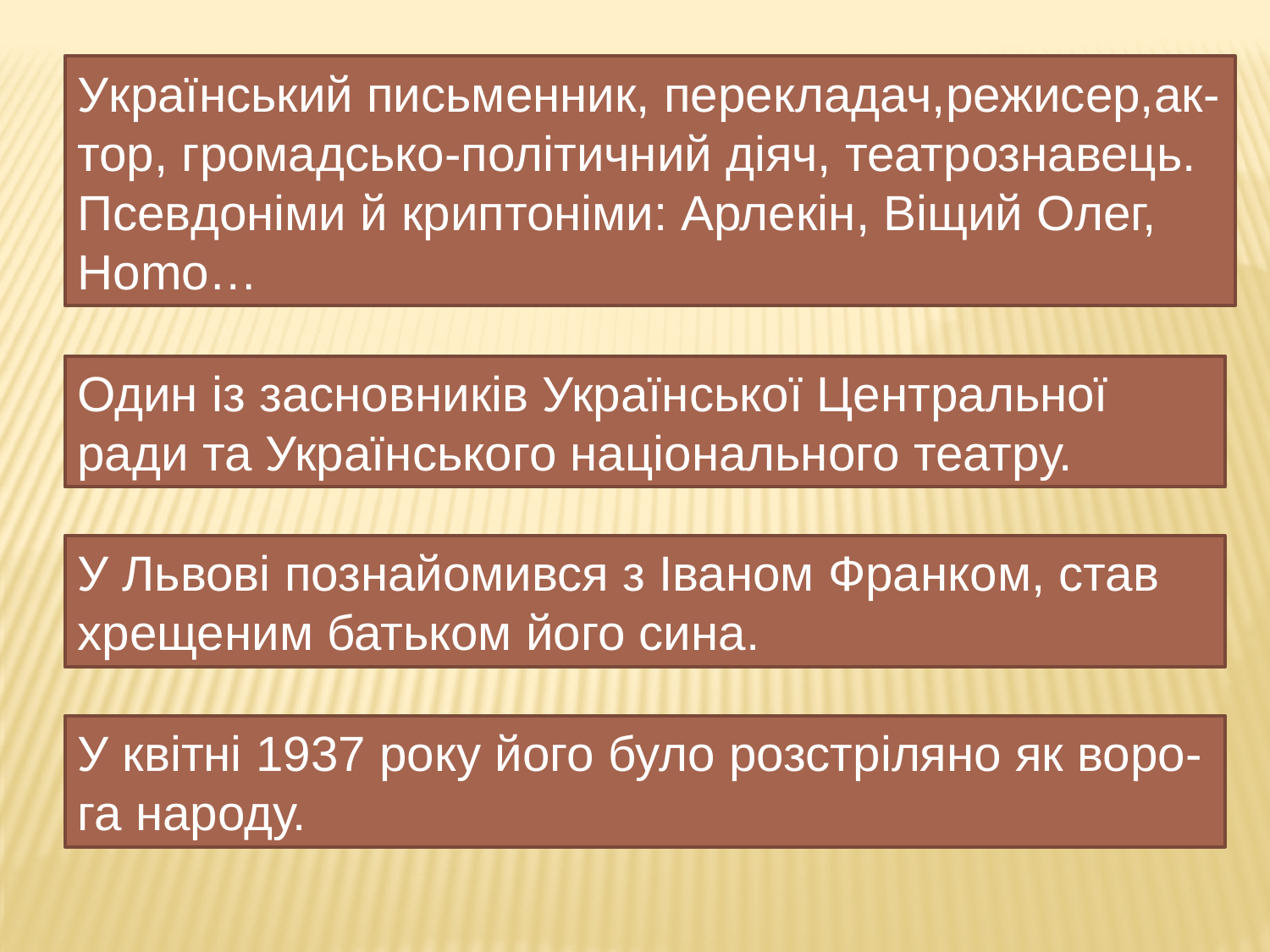

Український письменник, перекладач,режисер,ак-тор, громадсько-політичний діяч, театрознавець. Псевдоніми й криптоніми: Арлекін, Віщий Олег, Homo…
Один із засновників Української Центральної ради та Українського національного театру.
У Львові познайомився з Іваном Франком, став
хрещеним батьком його сина.
У квітні 1937 року його було розстріляно як воро-га народу.